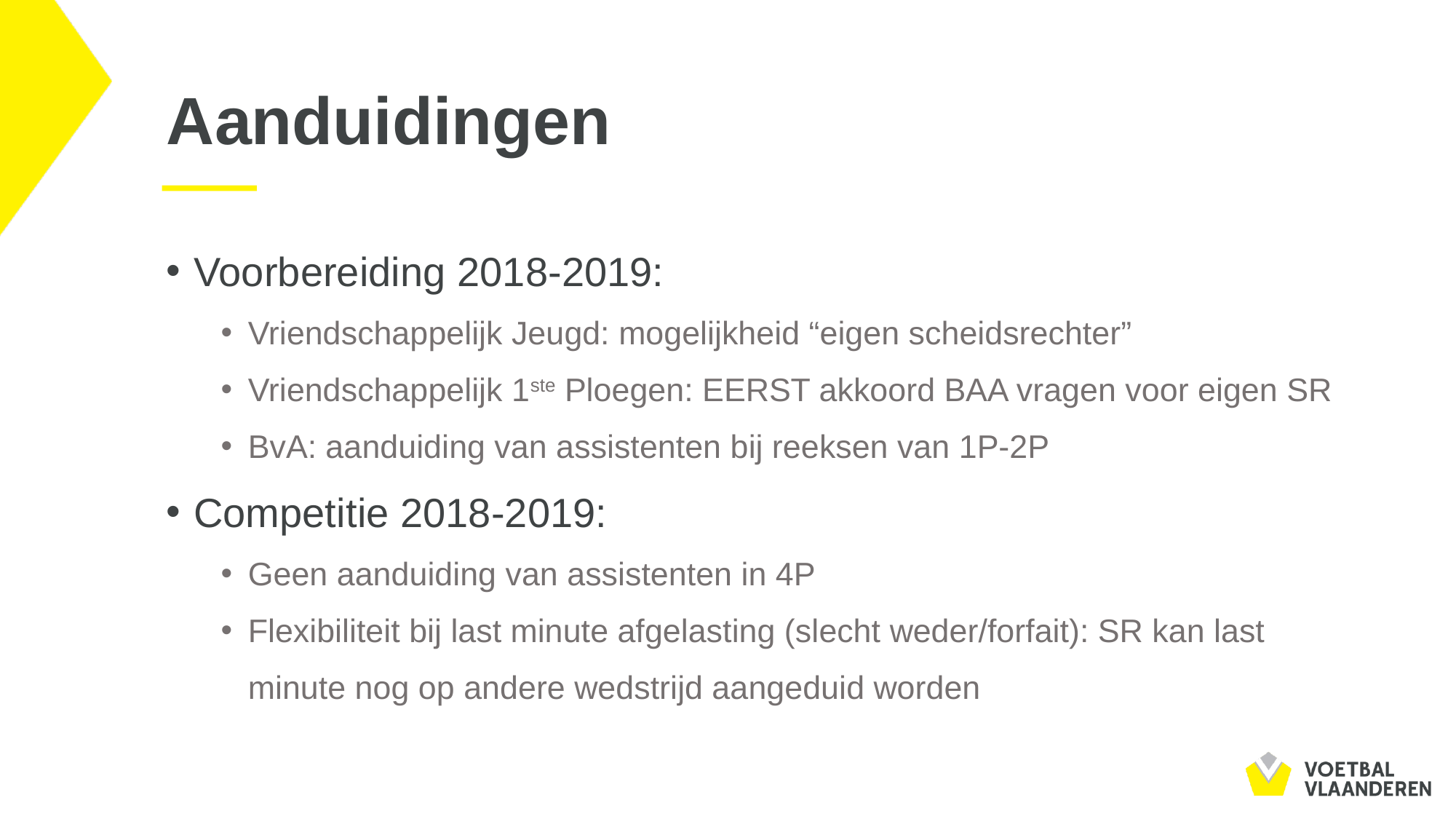

# Aanduidingen
Voorbereiding 2018-2019:
Vriendschappelijk Jeugd: mogelijkheid “eigen scheidsrechter”
Vriendschappelijk 1ste Ploegen: EERST akkoord BAA vragen voor eigen SR
BvA: aanduiding van assistenten bij reeksen van 1P-2P
Competitie 2018-2019:
Geen aanduiding van assistenten in 4P
Flexibiliteit bij last minute afgelasting (slecht weder/forfait): SR kan last minute nog op andere wedstrijd aangeduid worden